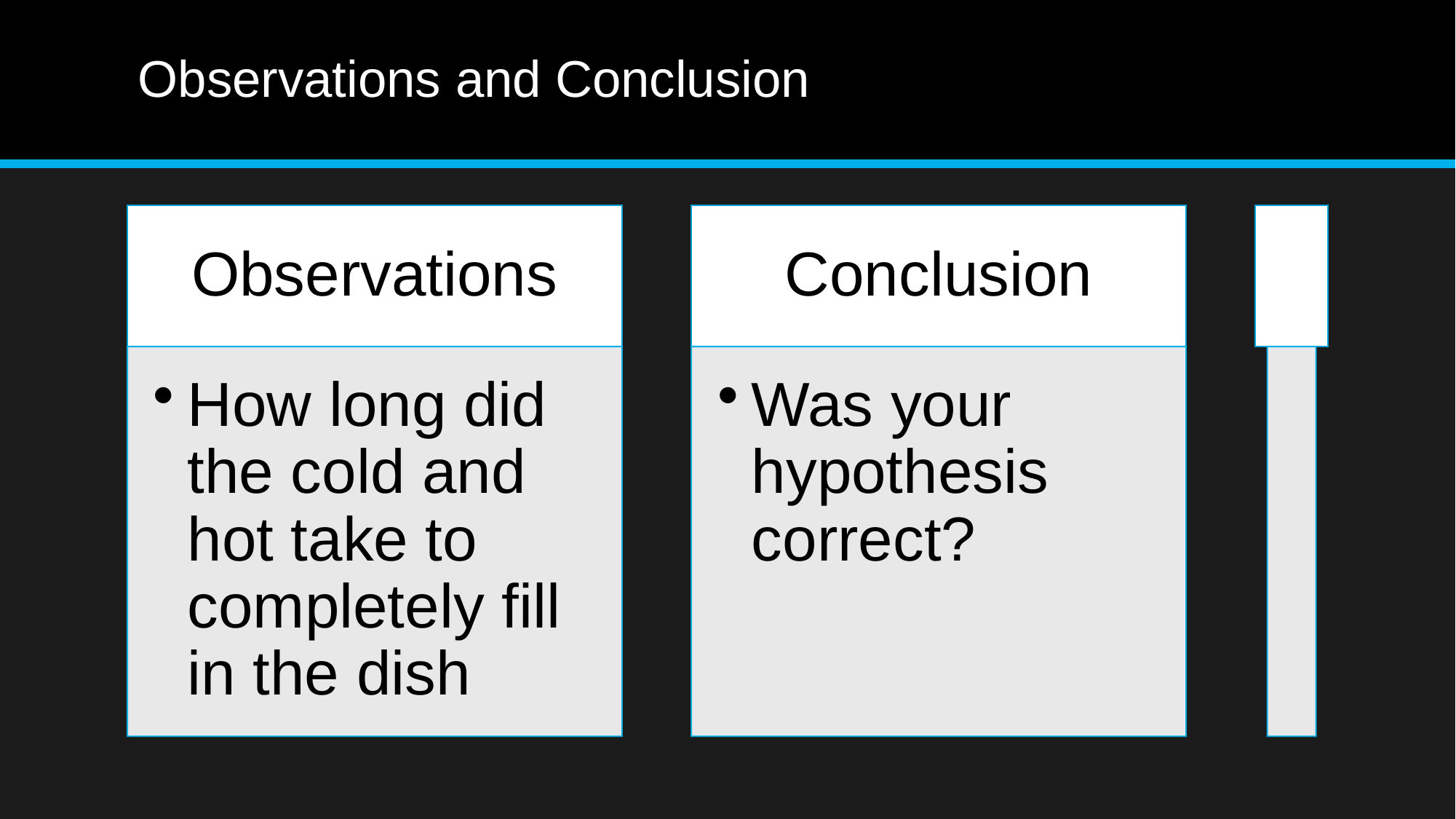

# Observations and Conclusion
Observations
How long did the cold and hot take to completely fill in the dish
Conclusion
Was your hypothesis correct?